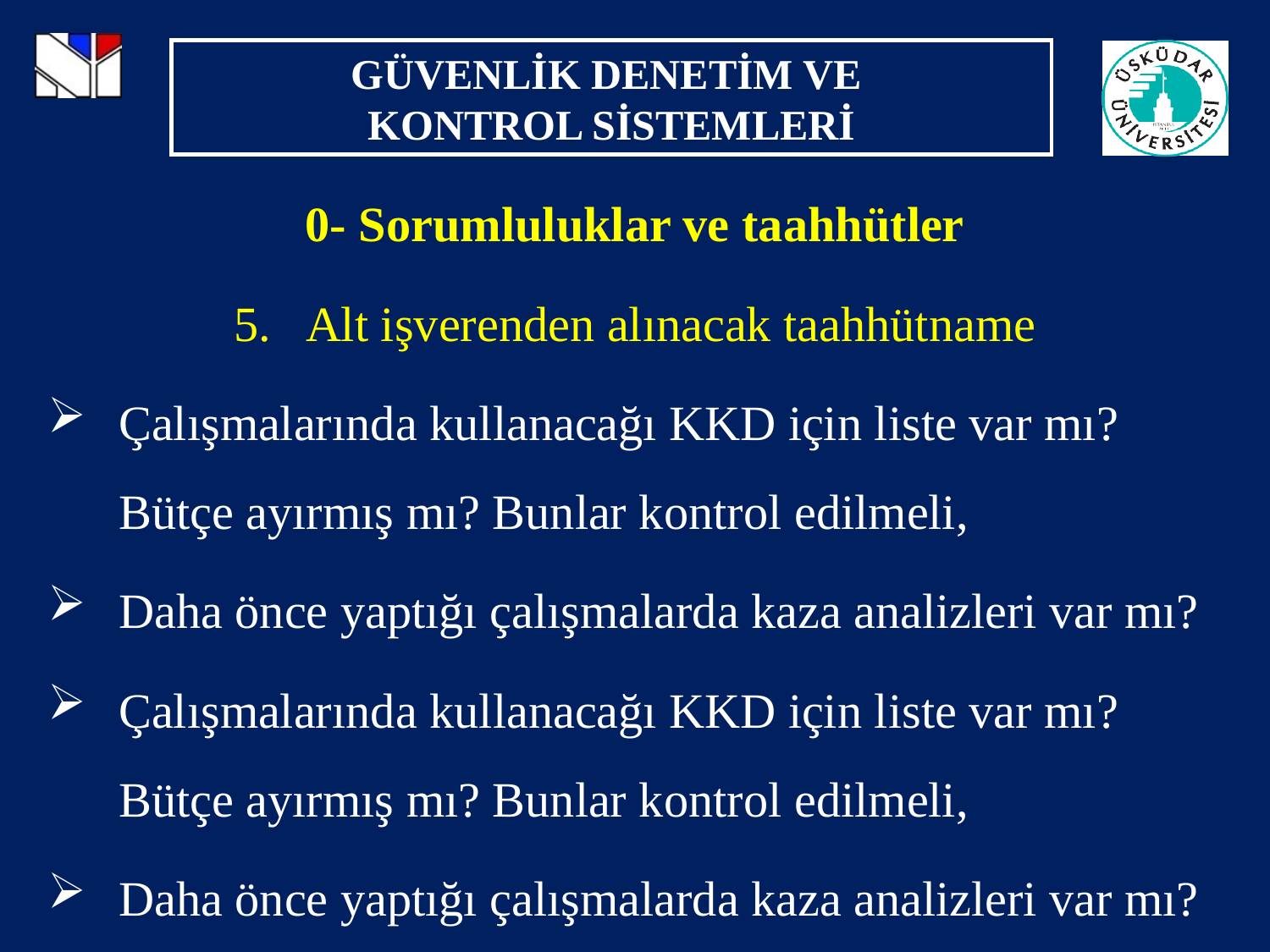

0- Sorumluluklar ve taahhütler
Alt işverenden alınacak taahhütname
Çalışmalarında kullanacağı KKD için liste var mı?  Bütçe ayırmış mı? Bunlar kontrol edilmeli,
Daha önce yaptığı çalışmalarda kaza analizleri var mı?
Çalışmalarında kullanacağı KKD için liste var mı?  Bütçe ayırmış mı? Bunlar kontrol edilmeli,
Daha önce yaptığı çalışmalarda kaza analizleri var mı?